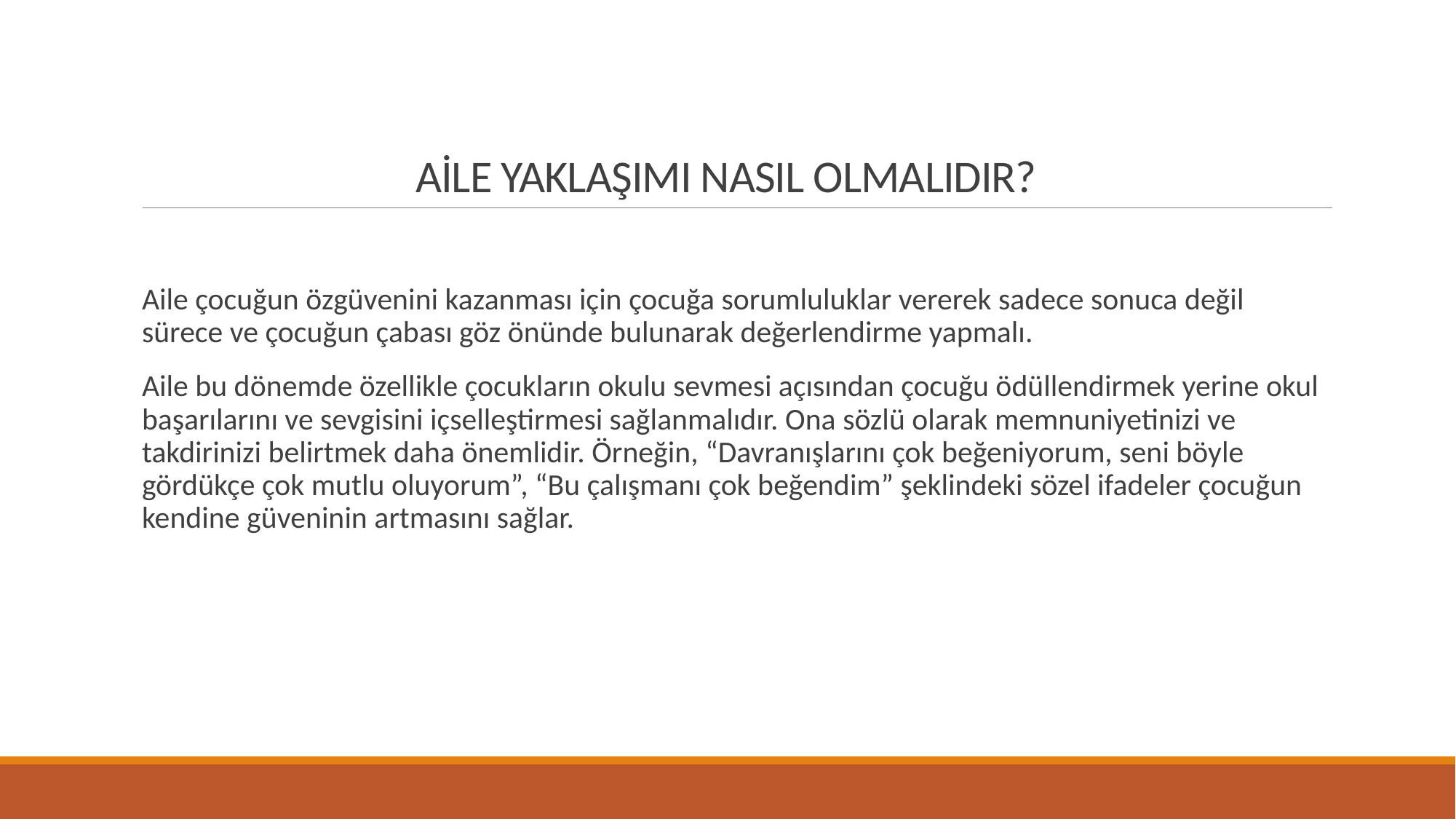

# AİLE YAKLAŞIMI NASIL OLMALIDIR?

Aile çocuğun özgüvenini kazanması için çocuğa sorumluluklar vererek sadece sonuca değil sürece ve çocuğun çabası göz önünde bulunarak değerlendirme yapmalı.
Aile bu dönemde özellikle çocukların okulu sevmesi açısından çocuğu ödüllendirmek yerine okul başarılarını ve sevgisini içselleştirmesi sağlanmalıdır. Ona sözlü olarak memnuniyetinizi ve takdirinizi belirtmek daha önemlidir. Örneğin, “Davranışlarını çok beğeniyorum, seni böyle gördükçe çok mutlu oluyorum”, “Bu çalışmanı çok beğendim” şeklindeki sözel ifadeler çocuğun kendine güveninin artmasını sağlar.